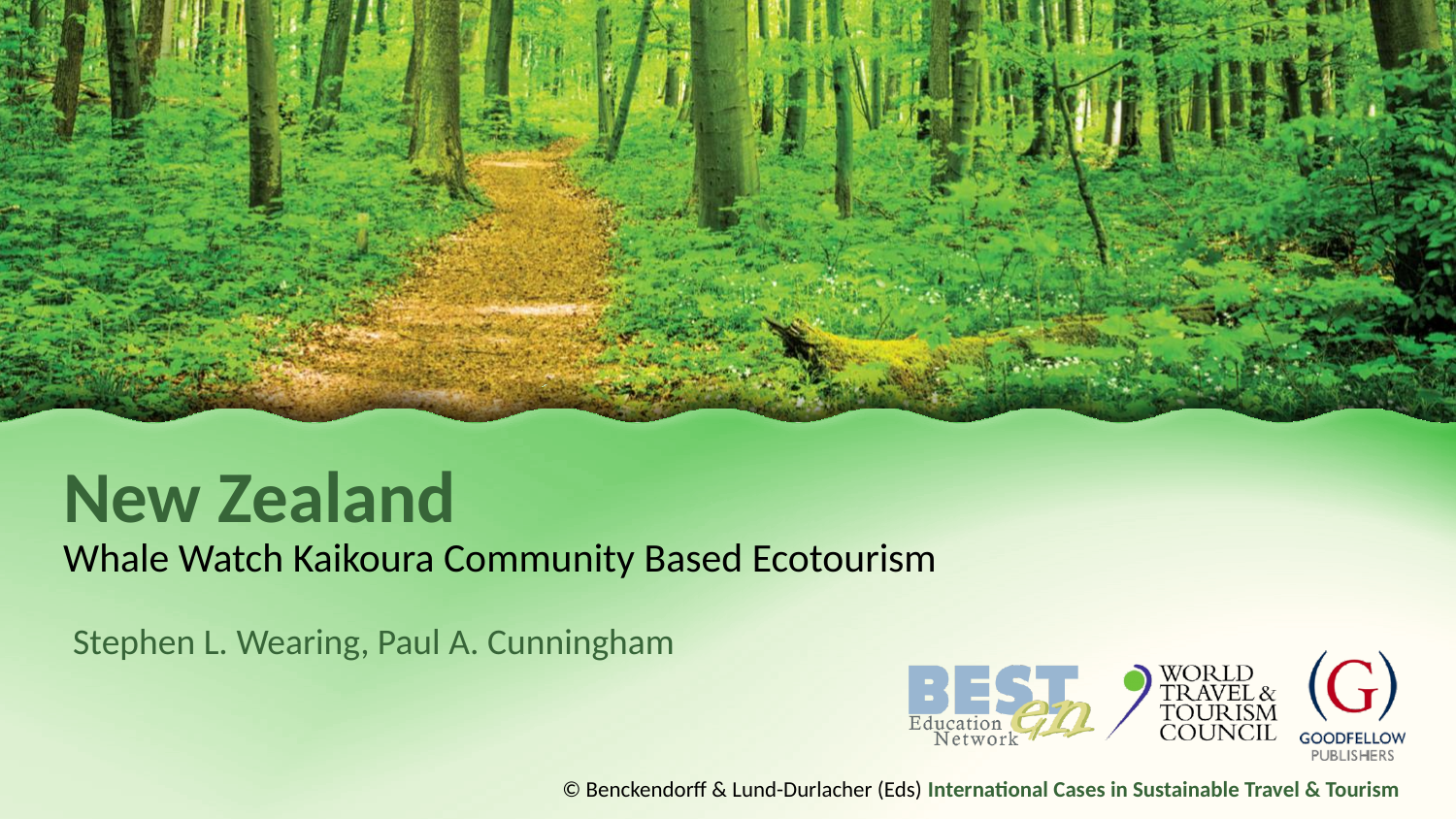

# New Zealand
Whale Watch Kaikoura Community Based Ecotourism
Stephen L. Wearing, Paul A. Cunningham